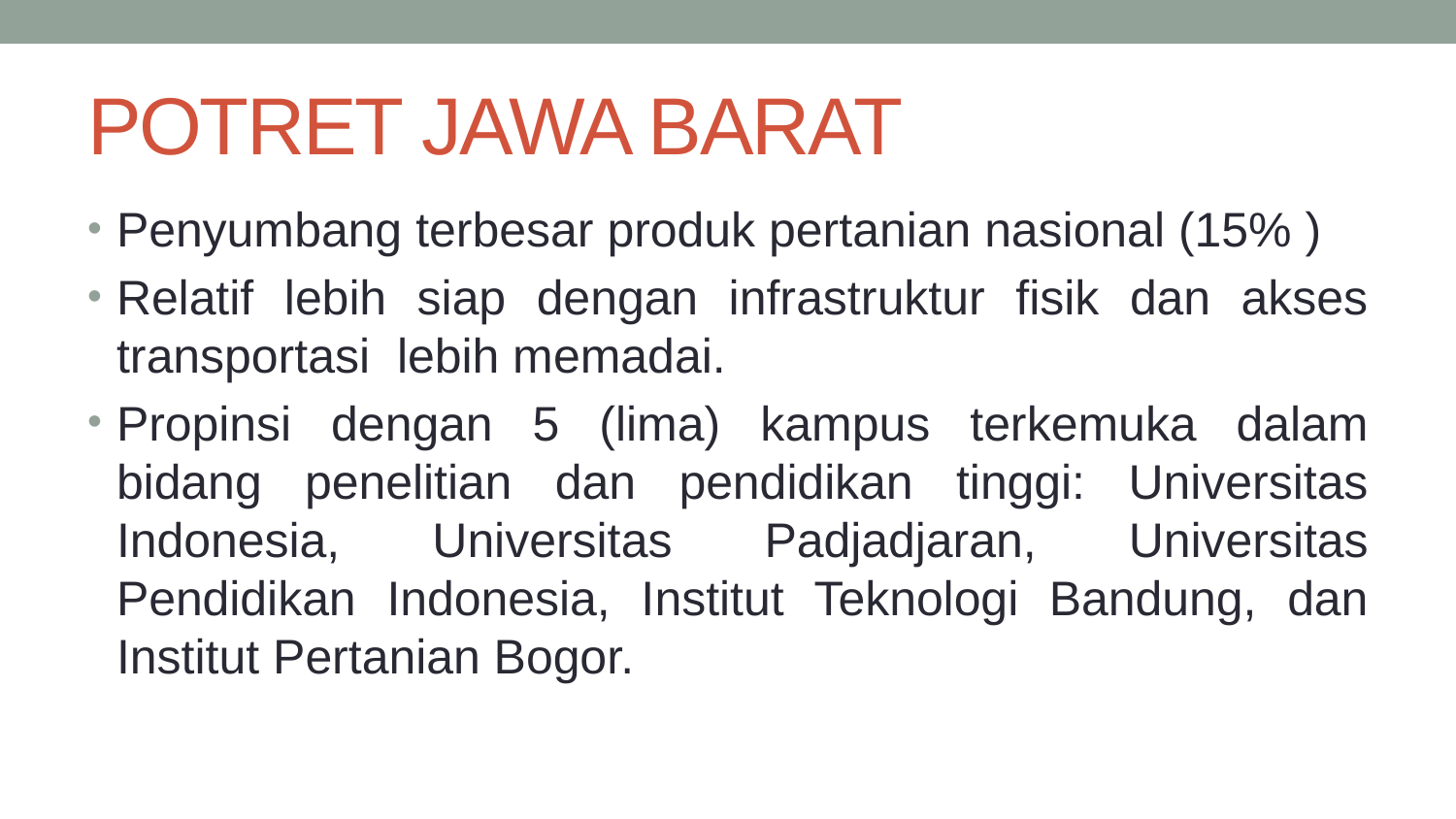

# POTRET JAWA BARAT
Penyumbang terbesar produk pertanian nasional (15% )
Relatif lebih siap dengan infrastruktur fisik dan akses transportasi  lebih memadai.
Propinsi dengan 5 (lima) kampus terkemuka dalam bidang penelitian dan pendidikan tinggi: Universitas Indonesia, Universitas Padjadjaran, Universitas Pendidikan Indonesia, Institut Teknologi Bandung, dan Institut Pertanian Bogor.